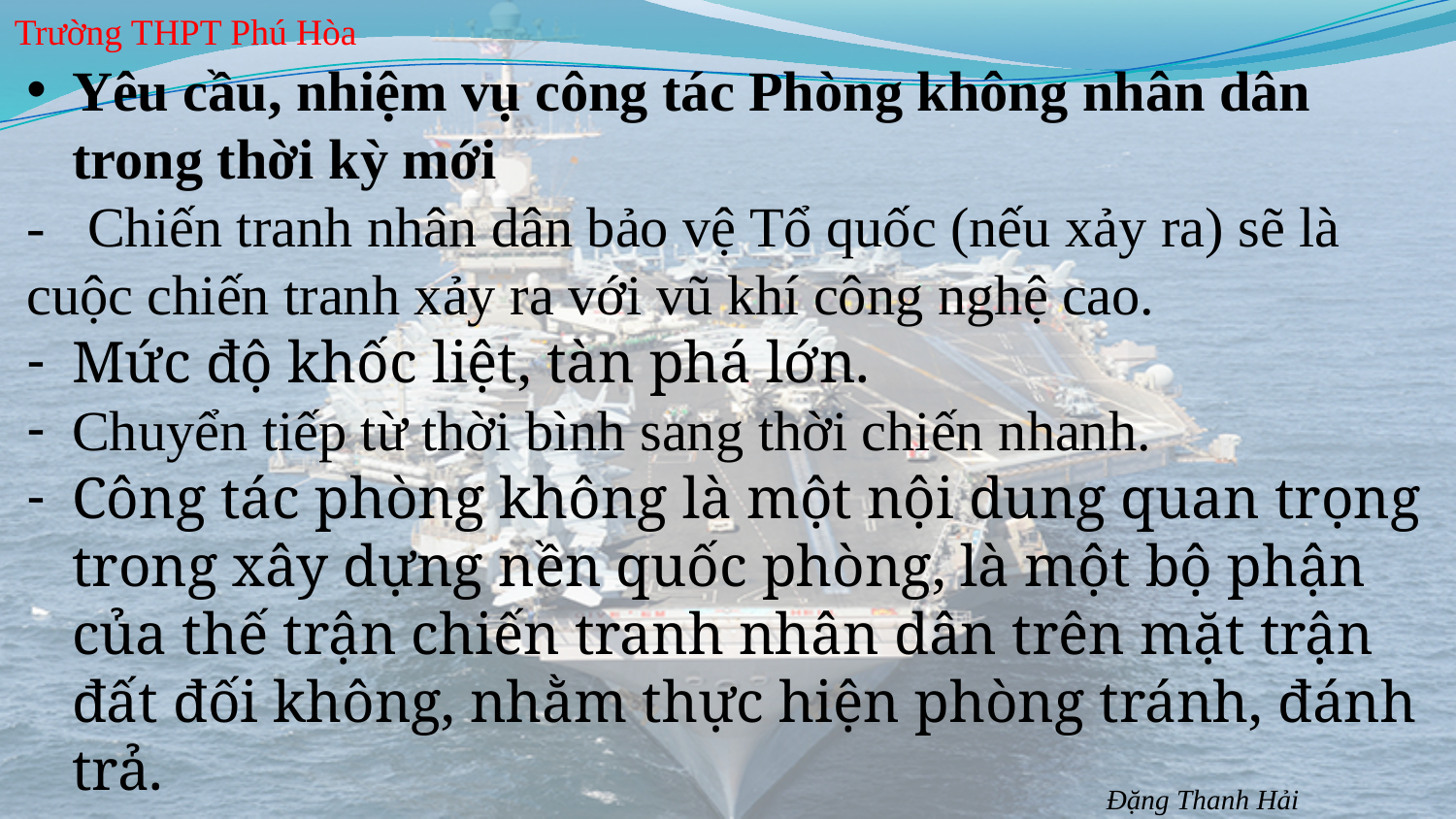

Trường THPT Phú Hòa
Yêu cầu, nhiệm vụ công tác Phòng không nhân dân trong thời kỳ mới
-   Chiến tranh nhân dân bảo vệ Tổ quốc (nếu xảy ra) sẽ là cuộc chiến tranh xảy ra với vũ khí công nghệ cao.
Mức độ khốc liệt, tàn phá lớn.
Chuyển tiếp từ thời bình sang thời chiến nhanh.
Công tác phòng không là một nội dung quan trọng trong xây dựng nền quốc phòng, là một bộ phận của thế trận chiến tranh nhân dân trên mặt trận đất đối không, nhằm thực hiện phòng tránh, đánh trả.
Đặng Thanh Hải